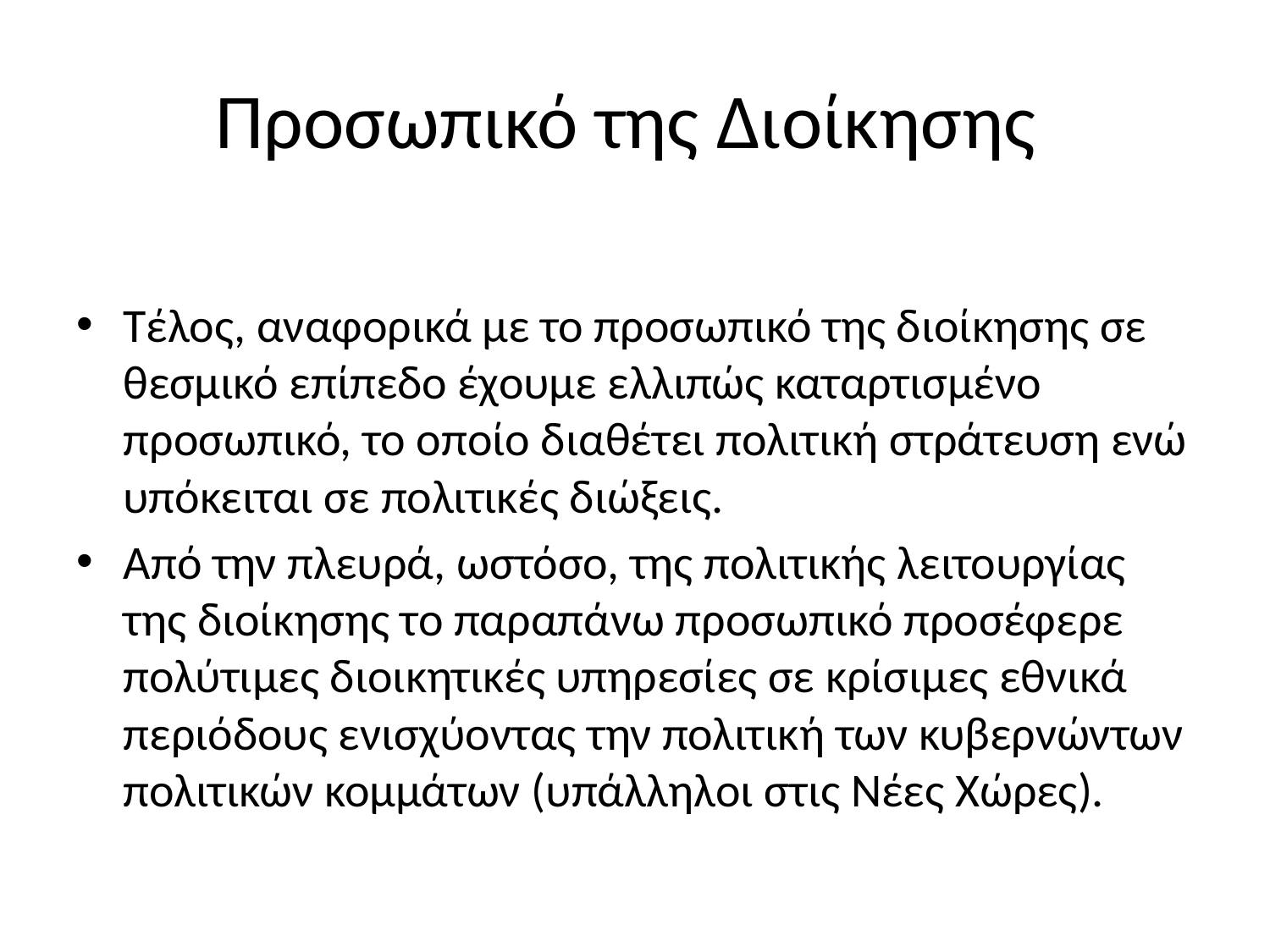

# Προσωπικό της Διοίκησης

Τέλος, αναφορικά με το προσωπικό της διοίκησης σε θεσμικό επίπεδο έχουμε ελλιπώς καταρτισμένο προσωπικό, το οποίο διαθέτει πολιτική στράτευση ενώ υπόκειται σε πολιτικές διώξεις.
Από την πλευρά, ωστόσο, της πολιτικής λειτουργίας της διοίκησης το παραπάνω προσωπικό προσέφερε πολύτιμες διοικητικές υπηρεσίες σε κρίσιμες εθνικά περιόδους ενισχύοντας την πολιτική των κυβερνώντων πολιτικών κομμάτων (υπάλληλοι στις Νέες Χώρες).